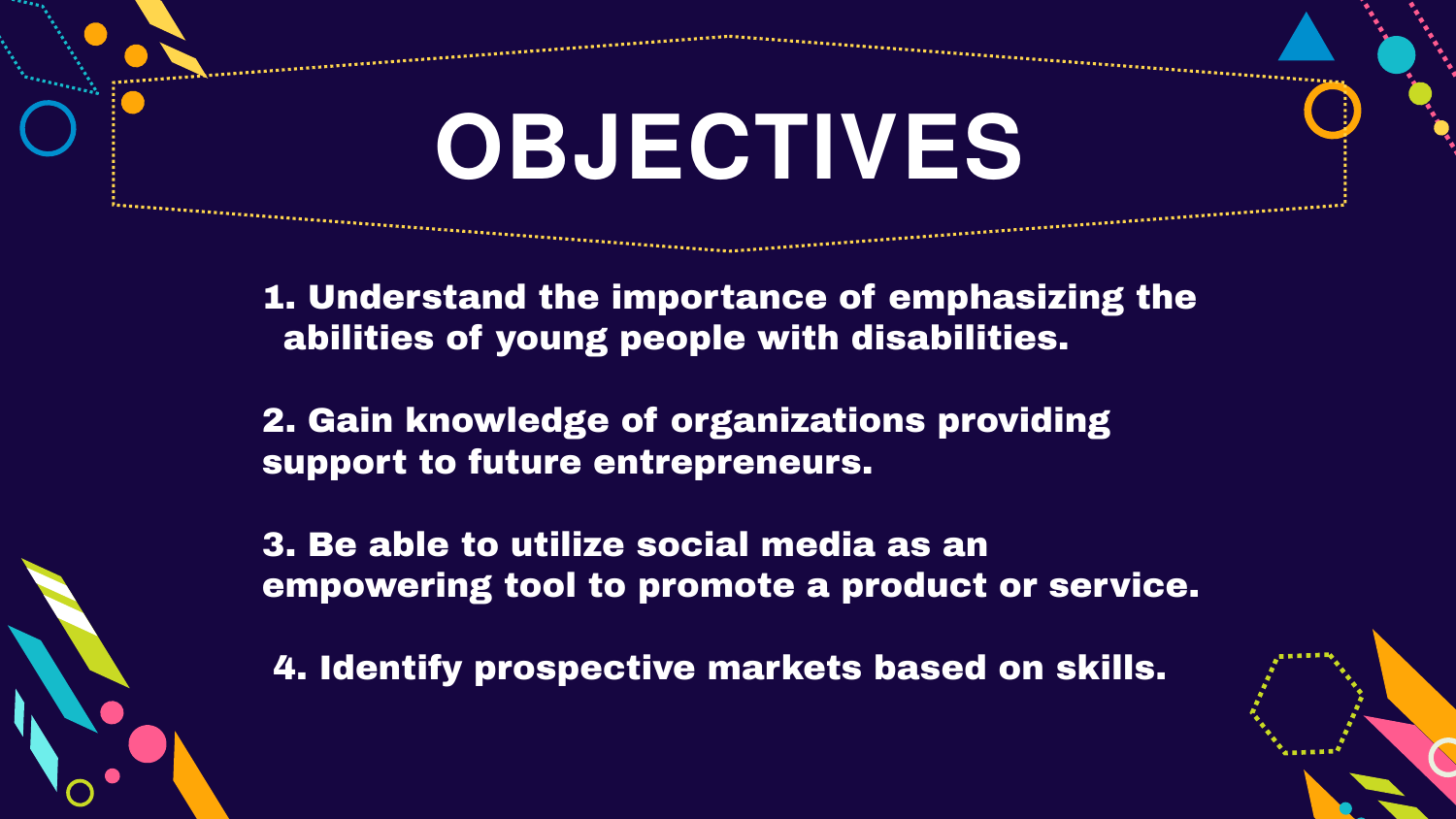

OBJECTIVES

 Understand the importance of emphasizing the abilities of young people with disabilities.

2. Gain knowledge of organizations providing support to future entrepreneurs.

3. Be able to utilize social media as an empowering tool to promote a product or service.

 4. Identify prospective markets based on skills.